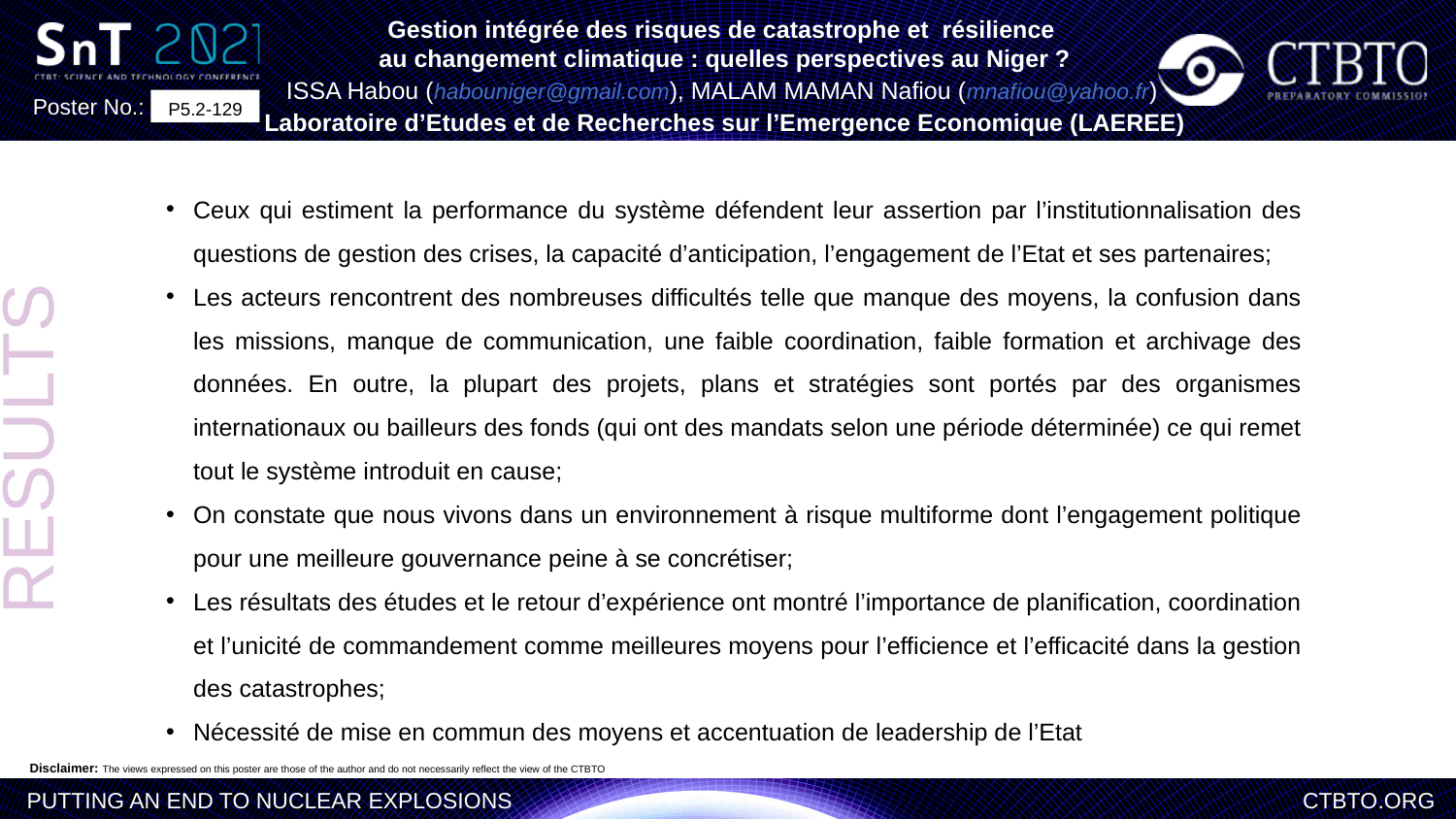

Gestion intégrée des risques de catastrophe et  résilience
au changement climatique : quelles perspectives au Niger ?
ISSA Habou (habouniger@gmail.com), MALAM MAMAN Nafiou (mnafiou@yahoo.fr)
Laboratoire d’Etudes et de Recherches sur l’Emergence Economique (LAEREE)
P5.2-129
Ceux qui estiment la performance du système défendent leur assertion par l’institutionnalisation des questions de gestion des crises, la capacité d’anticipation, l’engagement de l’Etat et ses partenaires;
Les acteurs rencontrent des nombreuses difficultés telle que manque des moyens, la confusion dans les missions, manque de communication, une faible coordination, faible formation et archivage des données. En outre, la plupart des projets, plans et stratégies sont portés par des organismes internationaux ou bailleurs des fonds (qui ont des mandats selon une période déterminée) ce qui remet tout le système introduit en cause;
On constate que nous vivons dans un environnement à risque multiforme dont l’engagement politique pour une meilleure gouvernance peine à se concrétiser;
Les résultats des études et le retour d’expérience ont montré l’importance de planification, coordination et l’unicité de commandement comme meilleures moyens pour l’efficience et l’efficacité dans la gestion des catastrophes;
Nécessité de mise en commun des moyens et accentuation de leadership de l’Etat
RESULTS